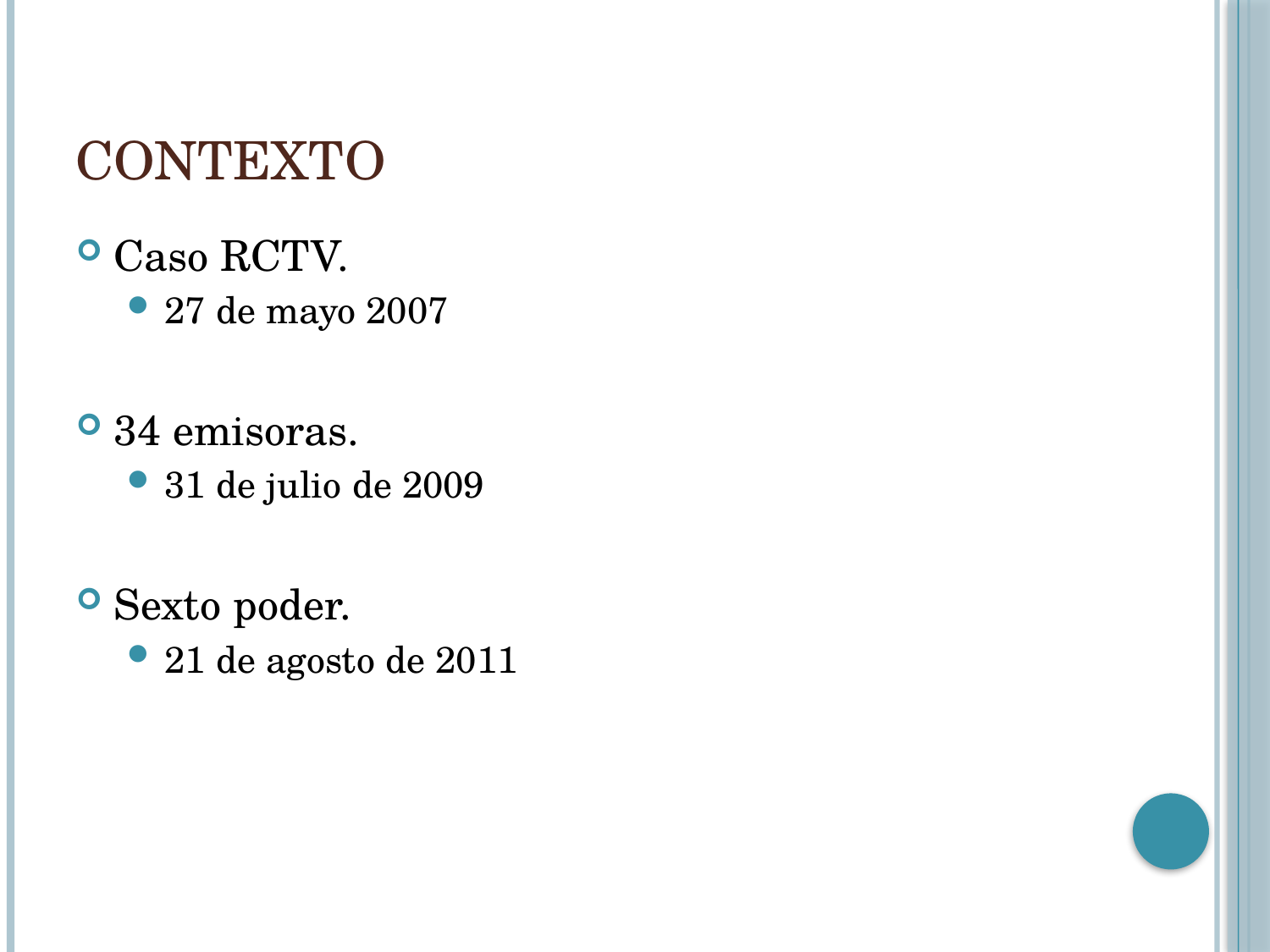

# Contexto
Caso RCTV.
27 de mayo 2007

34 emisoras.
31 de julio de 2009

Sexto poder.
21 de agosto de 2011